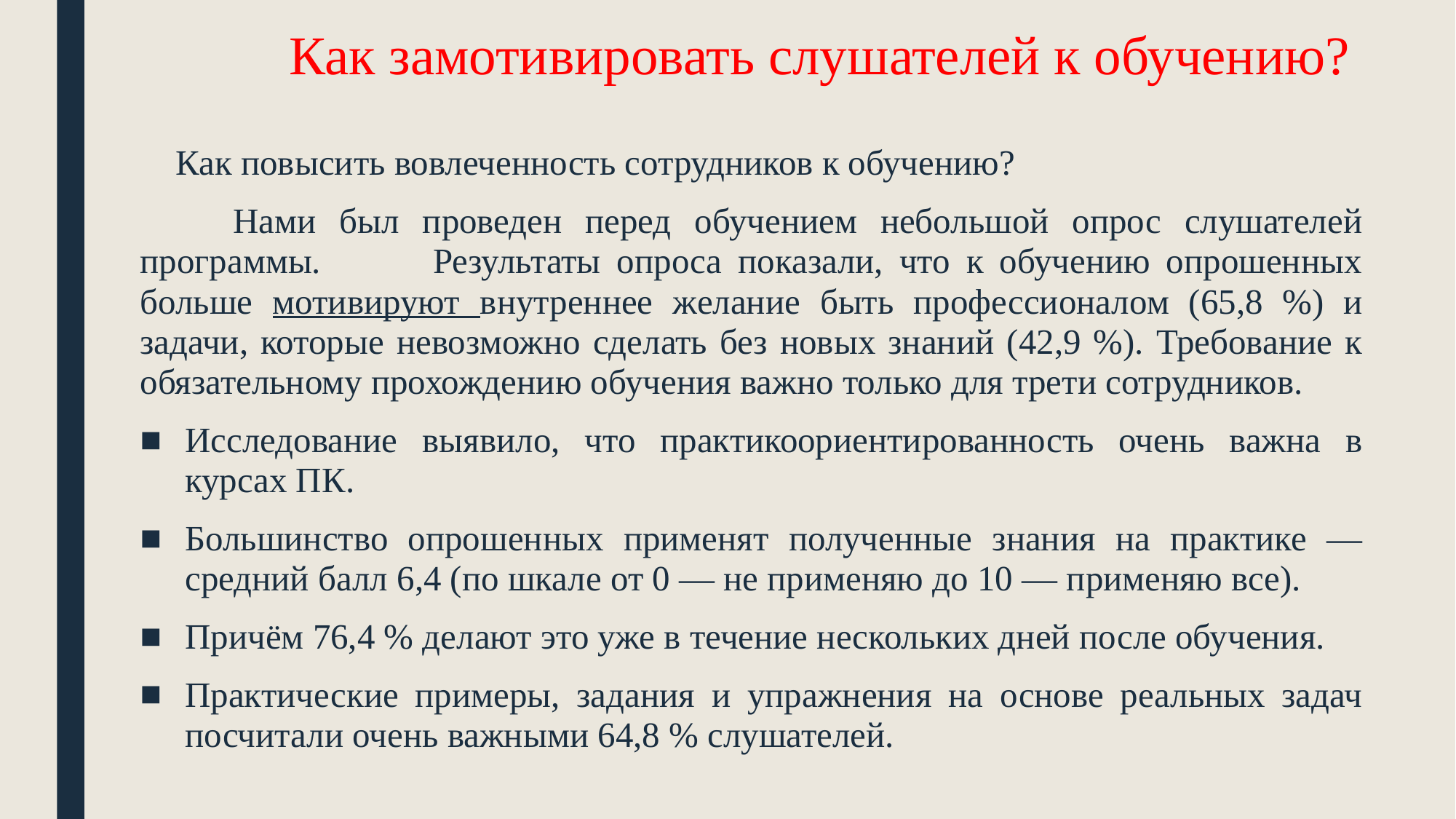

# Как замотивировать слушателей к обучению?
    Как повысить вовлеченность сотрудников к обучению?
    Нами был проведен перед обучением небольшой опрос слушателей программы.       Результаты опроса показали, что к обучению опрошенных больше мотивируют внутреннее желание быть профессионалом (65,8 %) и задачи, которые невозможно сделать без новых знаний (42,9 %). Требование к обязательному прохождению обучения важно только для трети сотрудников.
Исследование выявило, что практикоориентированность очень важна в курсах ПК.
Большинство опрошенных применят полученные знания на практике — средний балл 6,4 (по шкале от 0 — не применяю до 10 — применяю все).
Причём 76,4 % делают это уже в течение нескольких дней после обучения.
Практические примеры, задания и упражнения на основе реальных задач посчитали очень важными 64,8 % слушателей.